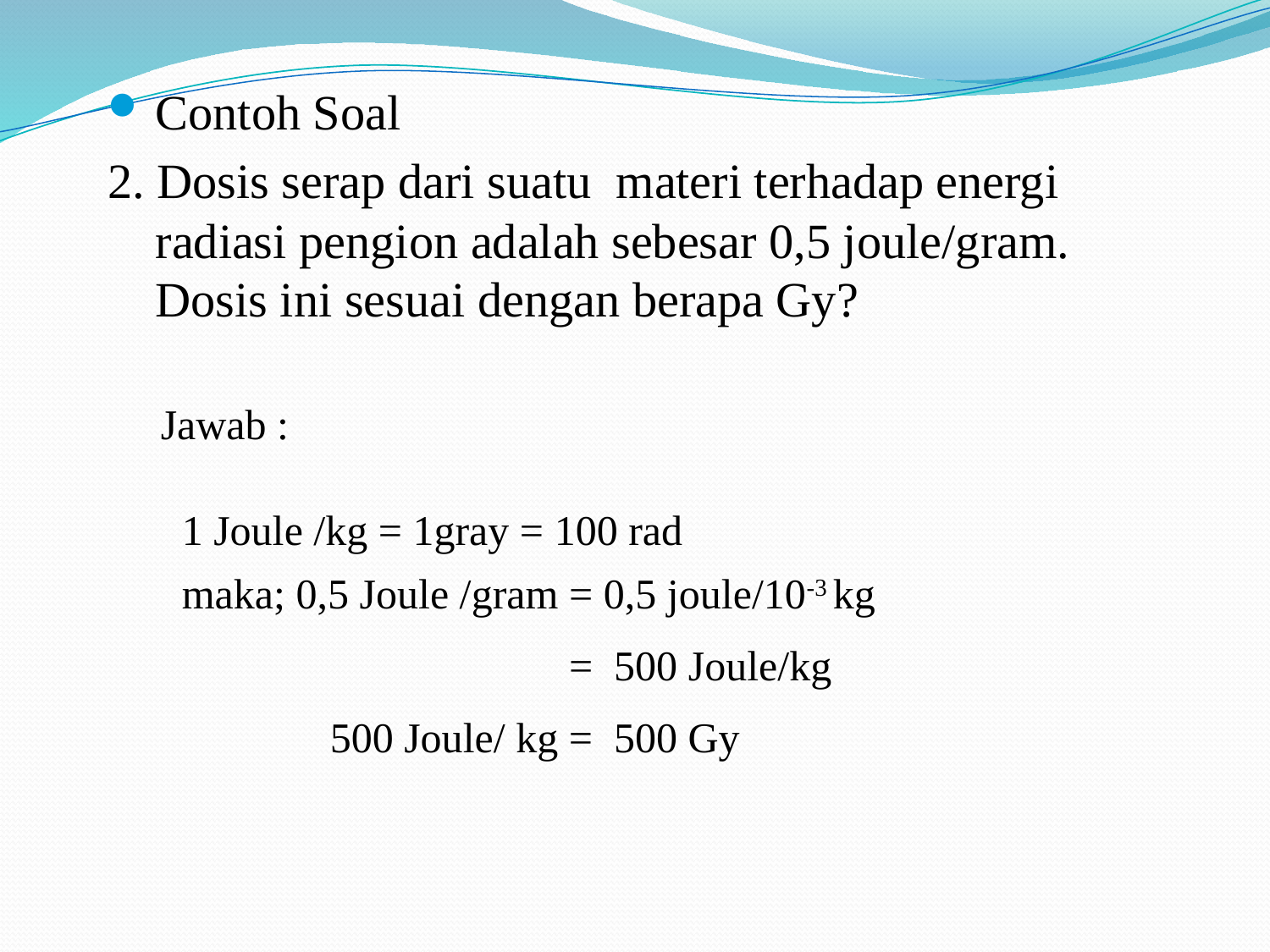

Contoh Soal
2. Dosis serap dari suatu  materi terhadap energi   radiasi pengion adalah sebesar 0,5 joule/gram. Dosis ini sesuai dengan berapa Gy?
Jawab :
1 Joule /kg = 1gray = 100 rad
maka; 0,5 Joule /gram = 0,5 joule/10-3 kg
                                     =  500 Joule/kg
              500 Joule/ kg =  500 Gy